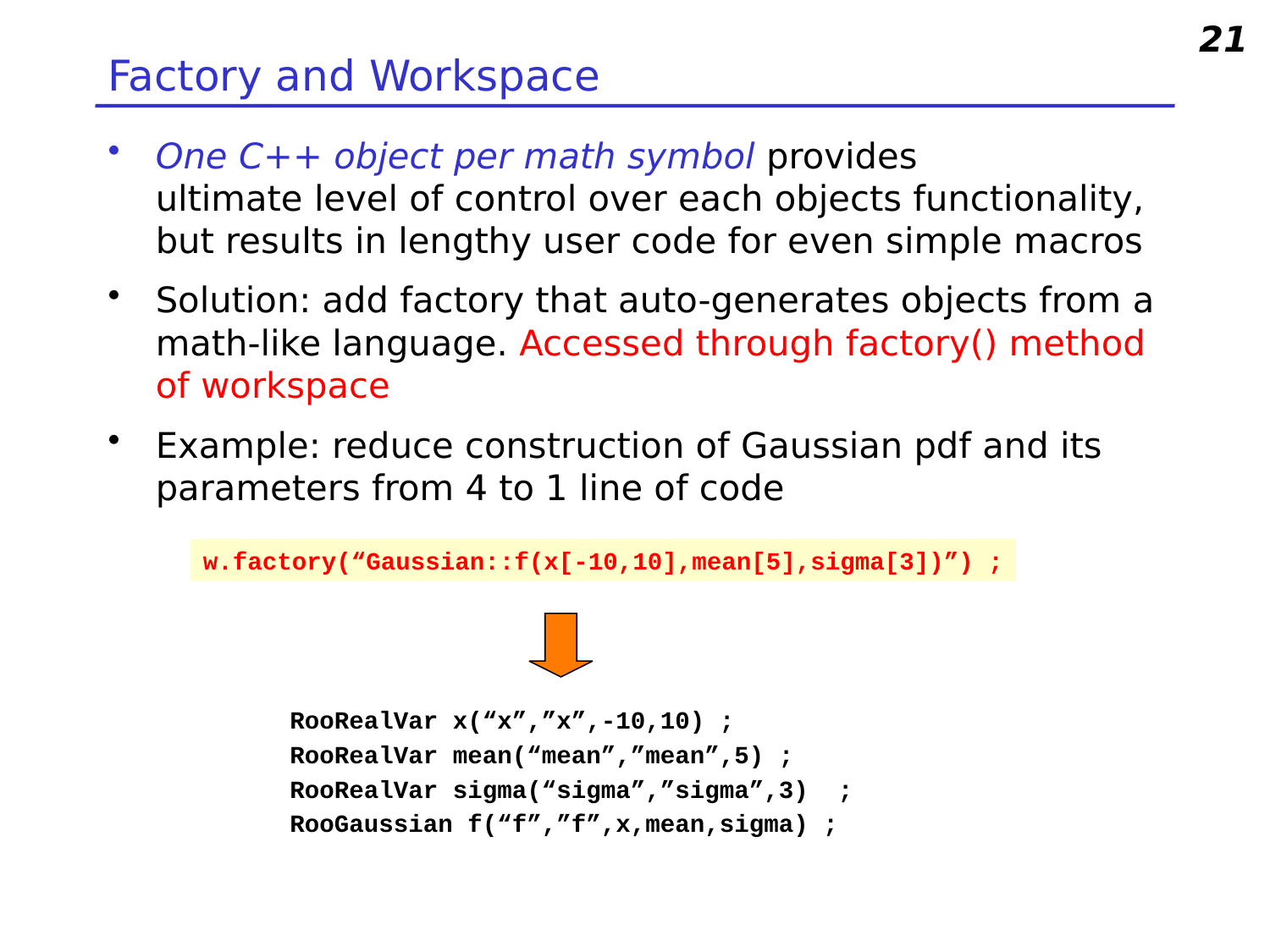

21
# Factory and Workspace
One C++ object per math symbol provides
ultimate level of control over each objects functionality, but results in lengthy user code for even simple macros
Solution: add factory that auto-generates objects from a math-like language. Accessed through factory() method of workspace
Example: reduce construction of Gaussian pdf and its parameters from 4 to 1 line of code
w.factory(“Gaussian::f(x[-10,10],mean[5],sigma[3])”) ;

RooRealVar x(“x”,”x”,-10,10) ;
RooRealVar mean(“mean”,”mean”,5) ;
RooRealVar sigma(“sigma”,”sigma”,3)  ;
RooGaussian f(“f”,”f”,x,mean,sigma) ;